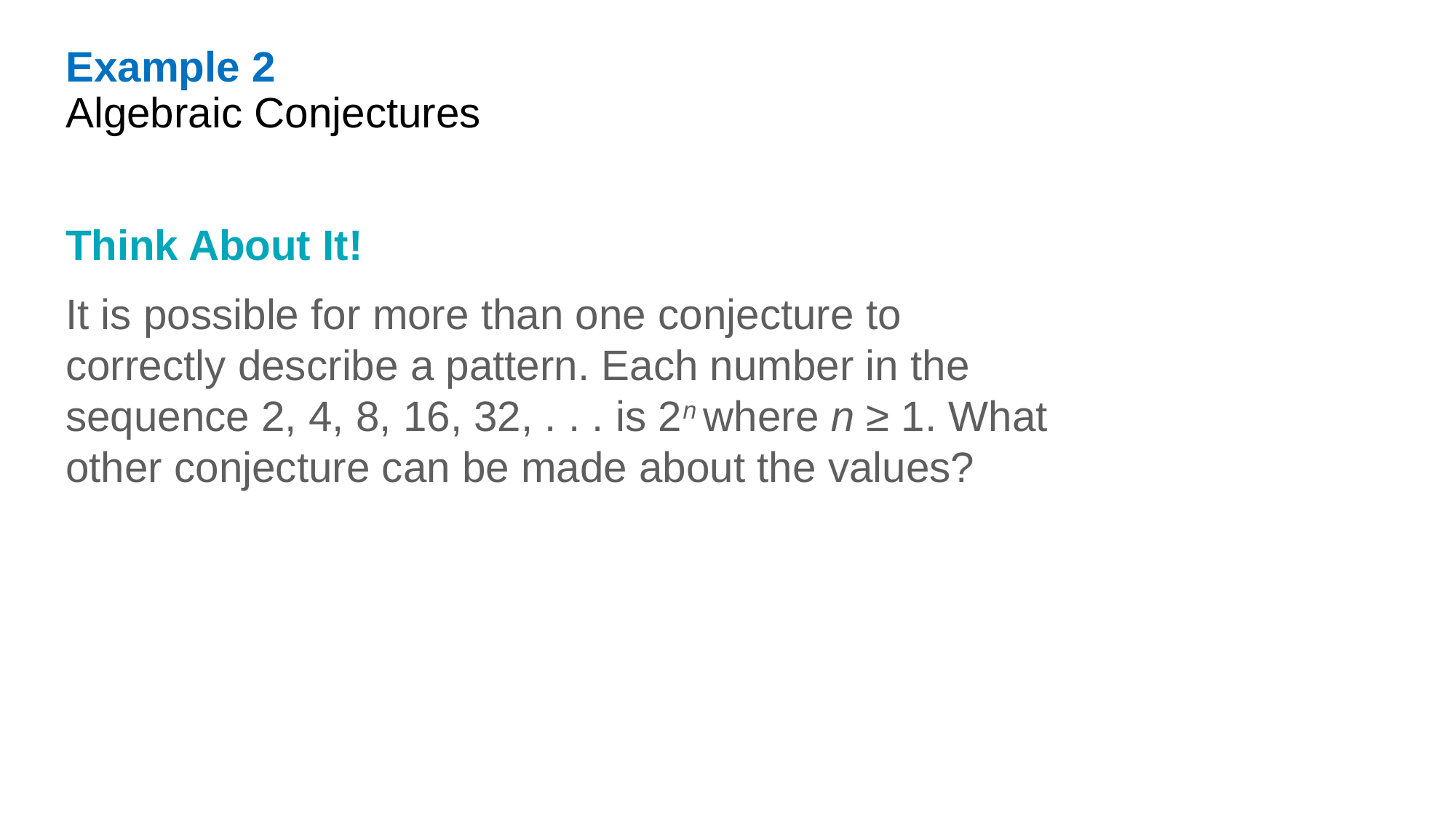

Example 2
Algebraic Conjectures
Think About It!
It is possible for more than one conjecture to correctly describe a pattern. Each number in the sequence 2, 4, 8, 16, 32, . . . is 2n where n ≥ 1. What other conjecture can be made about the values?